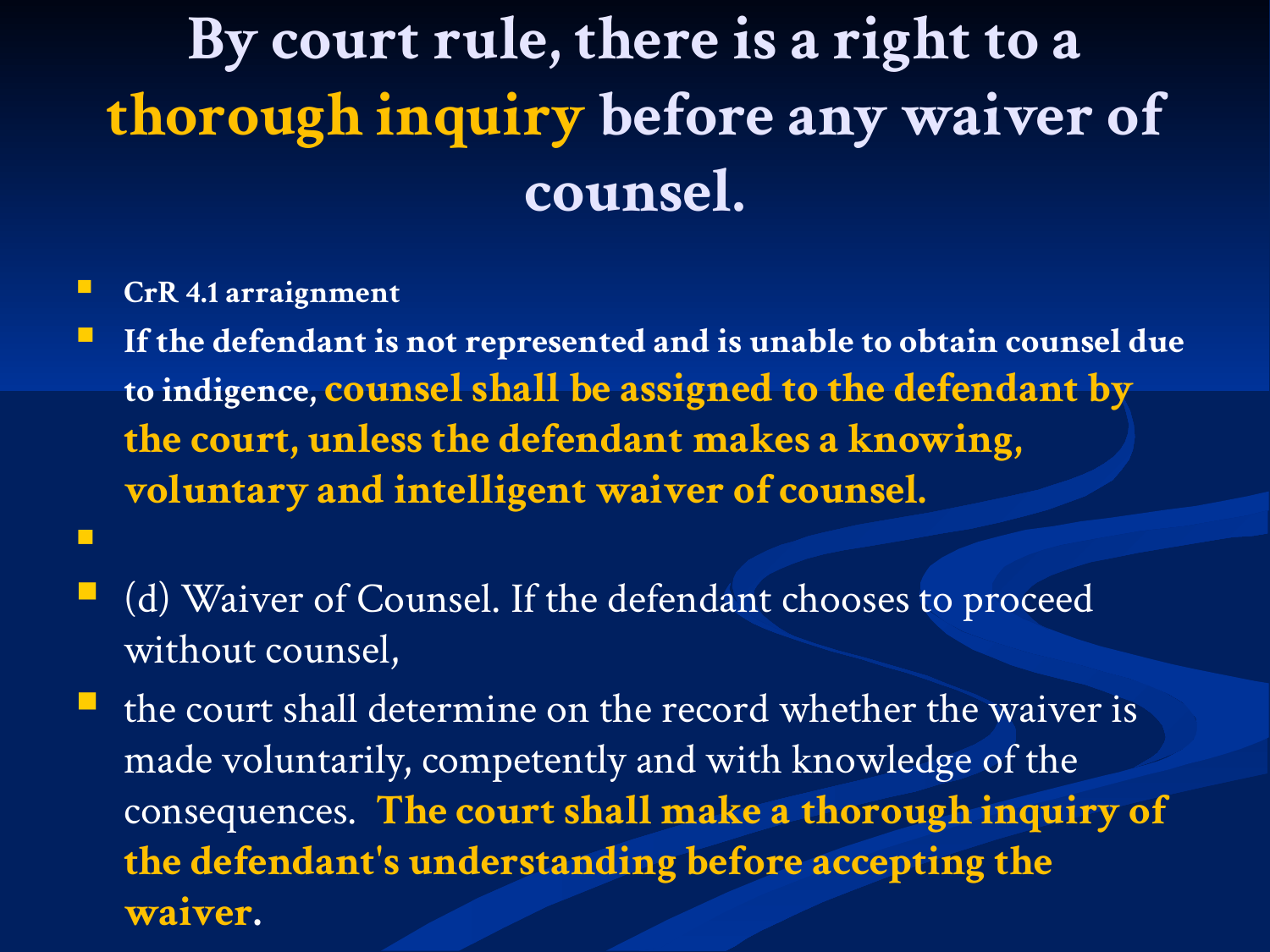

# By court rule, there is a right to a thorough inquiry before any waiver of counsel.
CrR 4.1 arraignment
If the defendant is not represented and is unable to obtain counsel due to indigence, counsel shall be assigned to the defendant by the court, unless the defendant makes a knowing, voluntary and intelligent waiver of counsel.

(d) Waiver of Counsel. If the defendant chooses to proceed without counsel,
the court shall determine on the record whether the waiver is made voluntarily, competently and with knowledge of the consequences.  The court shall make a thorough inquiry of the defendant's understanding before accepting the waiver.